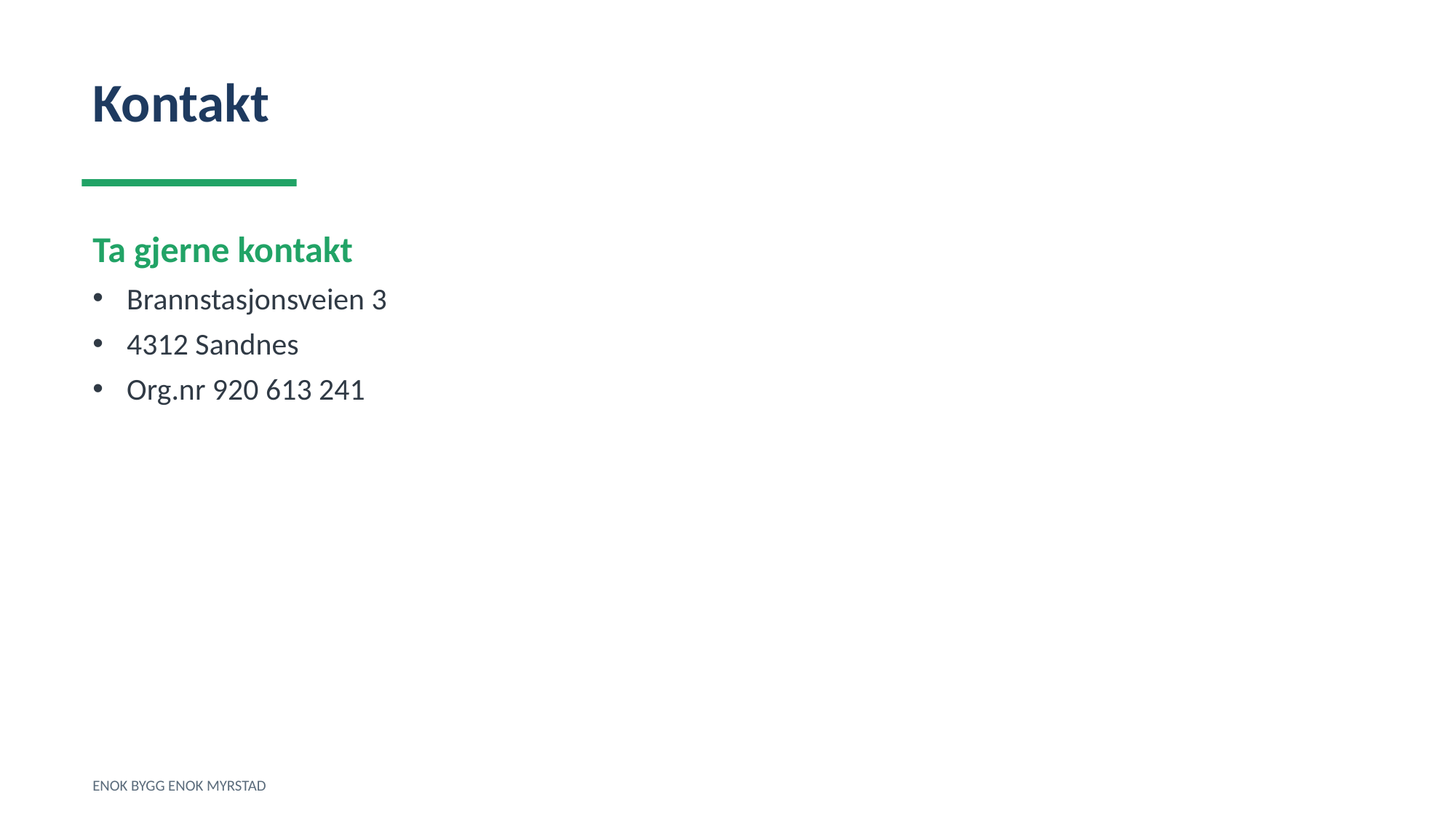

Kontakt

Ta gjerne kontakt
Brannstasjonsveien 3
4312 Sandnes
Org.nr 920 613 241
ENOK BYGG ENOK MYRSTAD